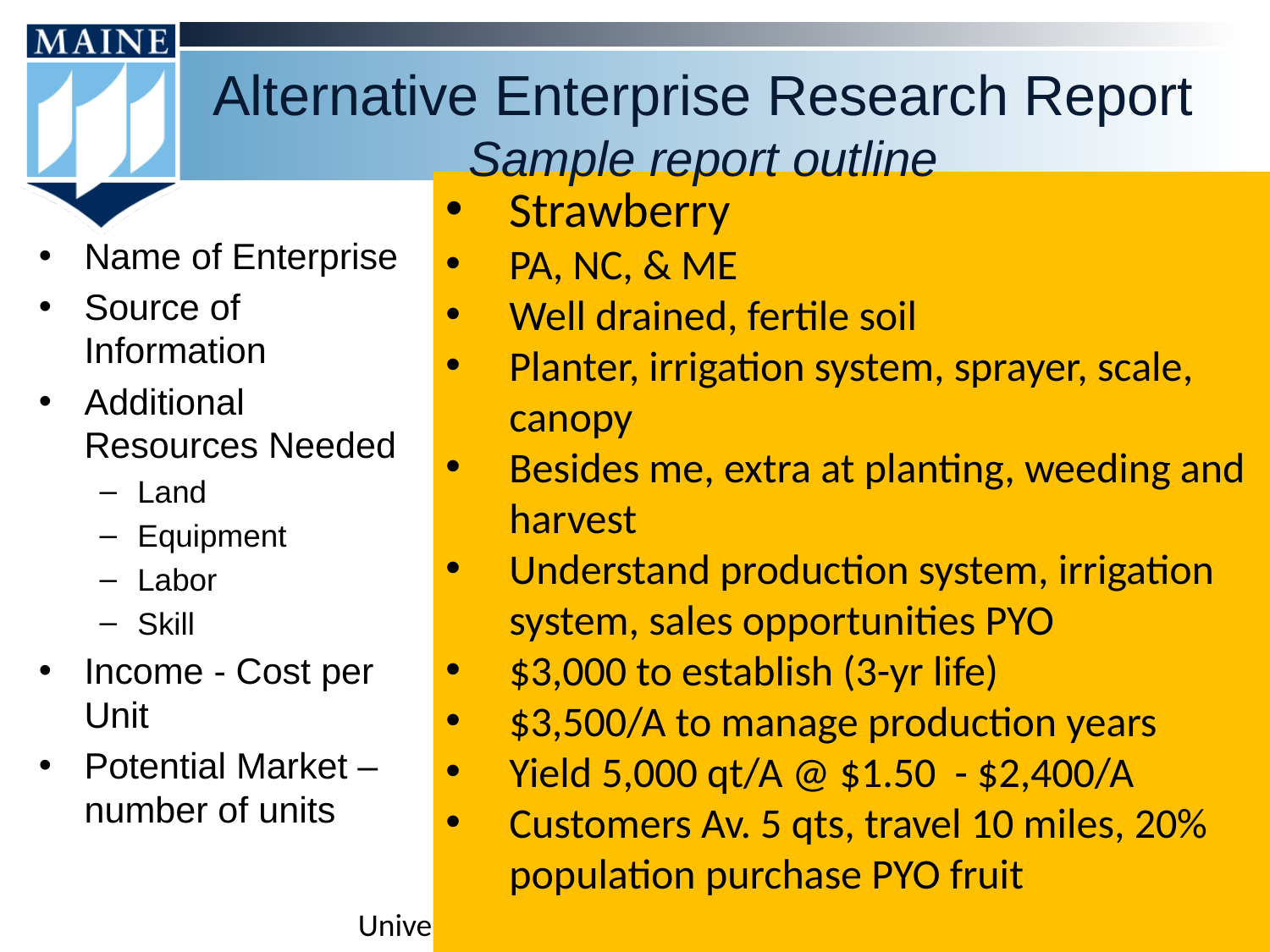

# Alternative Enterprise Research Report Sample report outline
Strawberry
PA, NC, & ME
Well drained, fertile soil
Planter, irrigation system, sprayer, scale, canopy
Besides me, extra at planting, weeding and harvest
Understand production system, irrigation system, sales opportunities PYO
$3,000 to establish (3-yr life)
$3,500/A to manage production years
Yield 5,000 qt/A @ $1.50  - $2,400/A
Customers Av. 5 qts, travel 10 miles, 20% population purchase PYO fruit

Name of Enterprise
Source of Information
Additional Resources Needed
Land
Equipment
Labor
Skill
Income - Cost per Unit
Potential Market – number of units